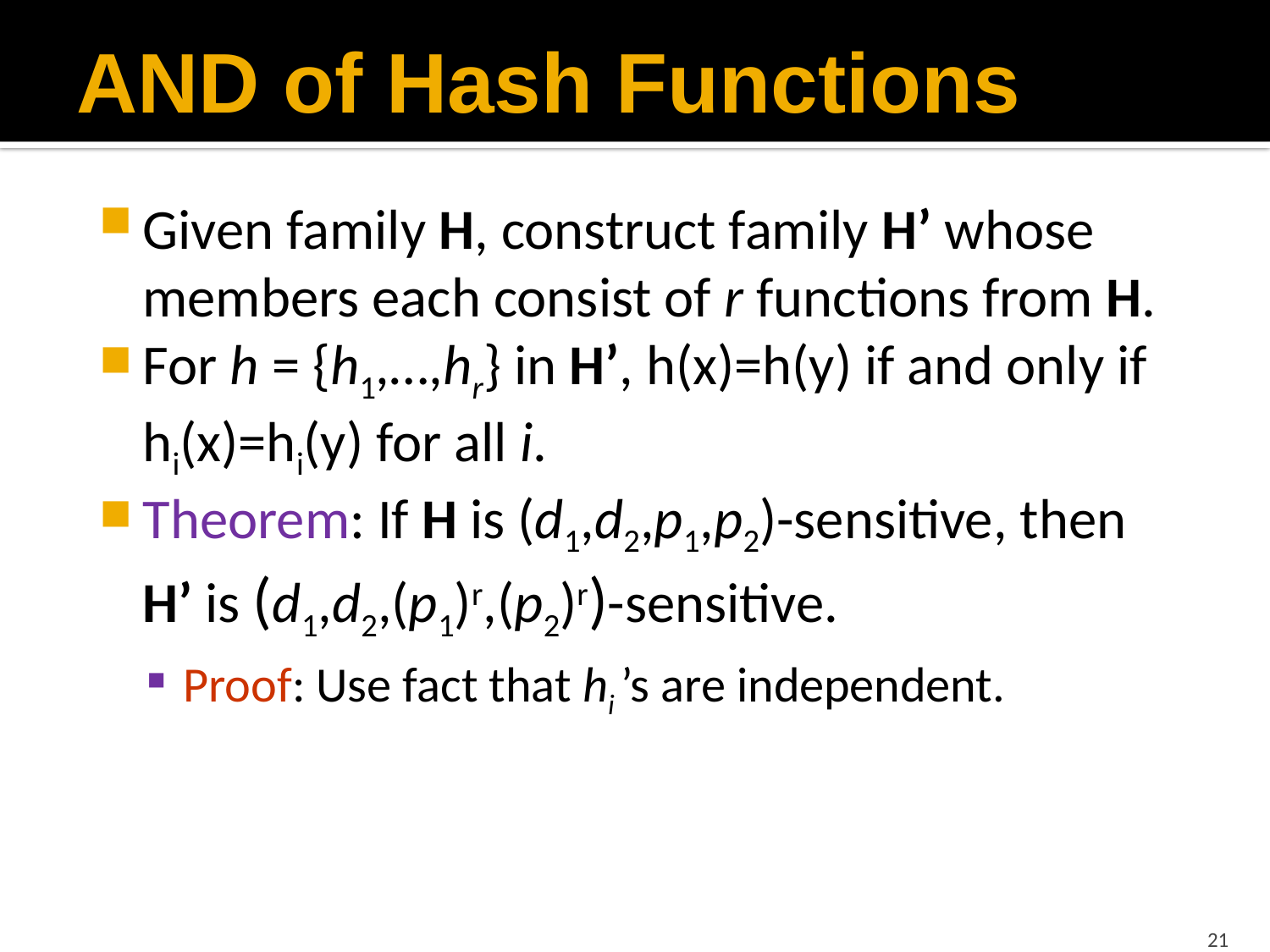

# AND of Hash Functions
Given family H, construct family H’ whose members each consist of r functions from H.
For h = {h1,…,hr} in H’, h(x)=h(y) if and only if hi(x)=hi(y) for all i.
Theorem: If H is (d1,d2,p1,p2)-sensitive, then H’ is (d1,d2,(p1)r,(p2)r)-sensitive.
Proof: Use fact that hi ’s are independent.
21